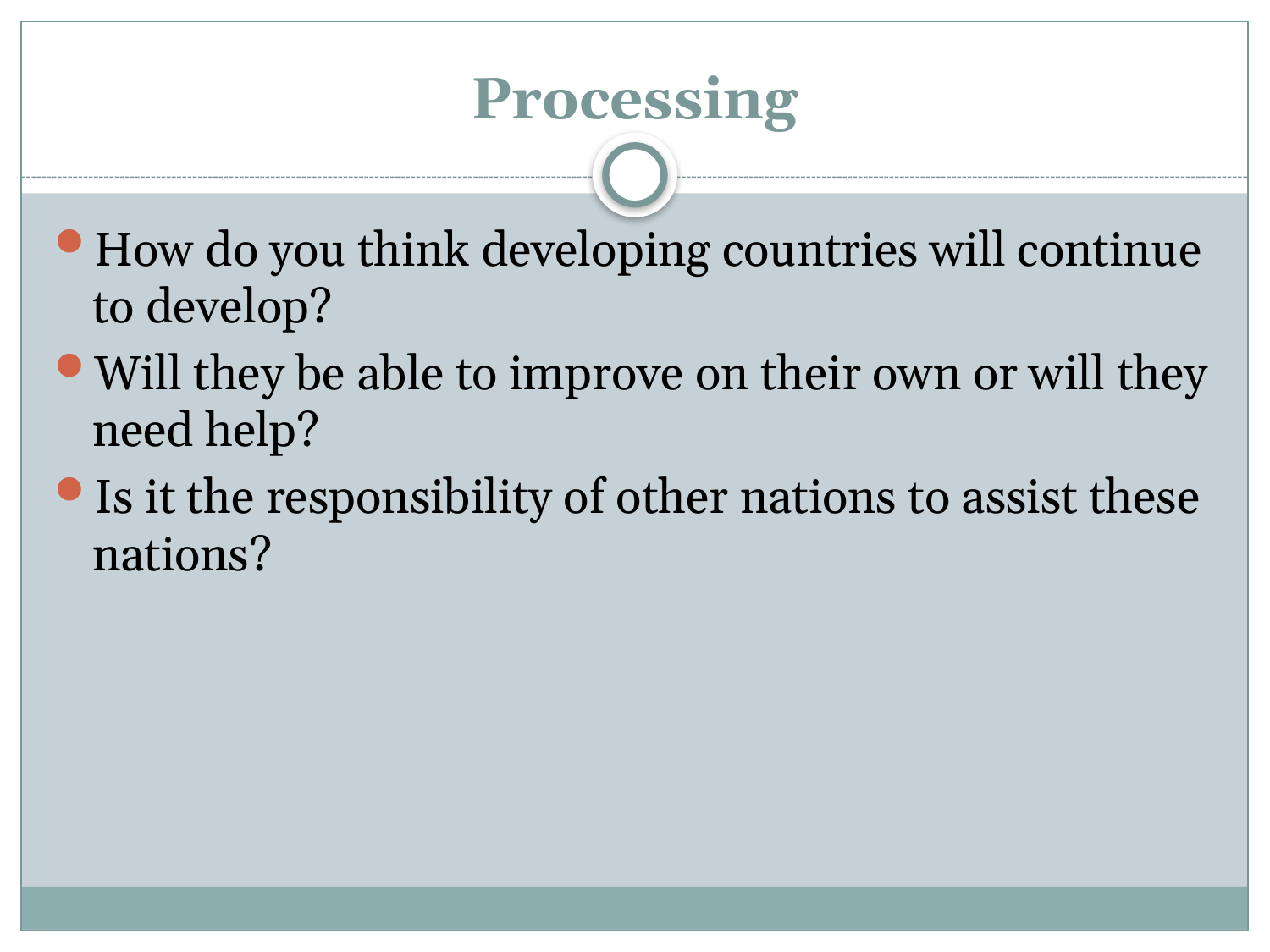

# Processing
How do you think developing countries will continue to develop?
Will they be able to improve on their own or will they need help?
Is it the responsibility of other nations to assist these nations?